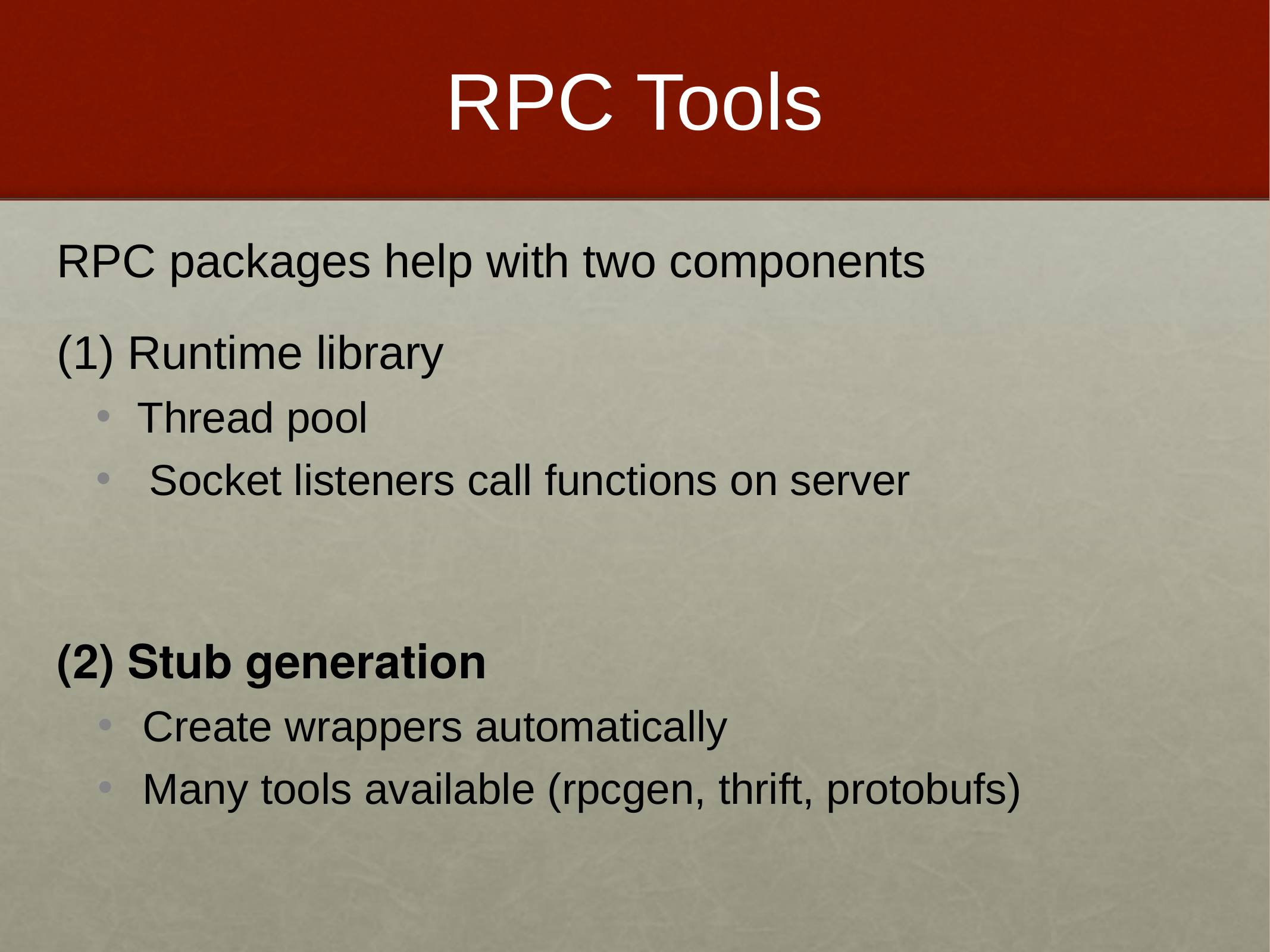

# RPC Tools
RPC packages help with two components
(1) Runtime library
Thread pool
 Socket listeners call functions on server

(2) Stub generation
Create wrappers automatically
Many tools available (rpcgen, thrift, protobufs)